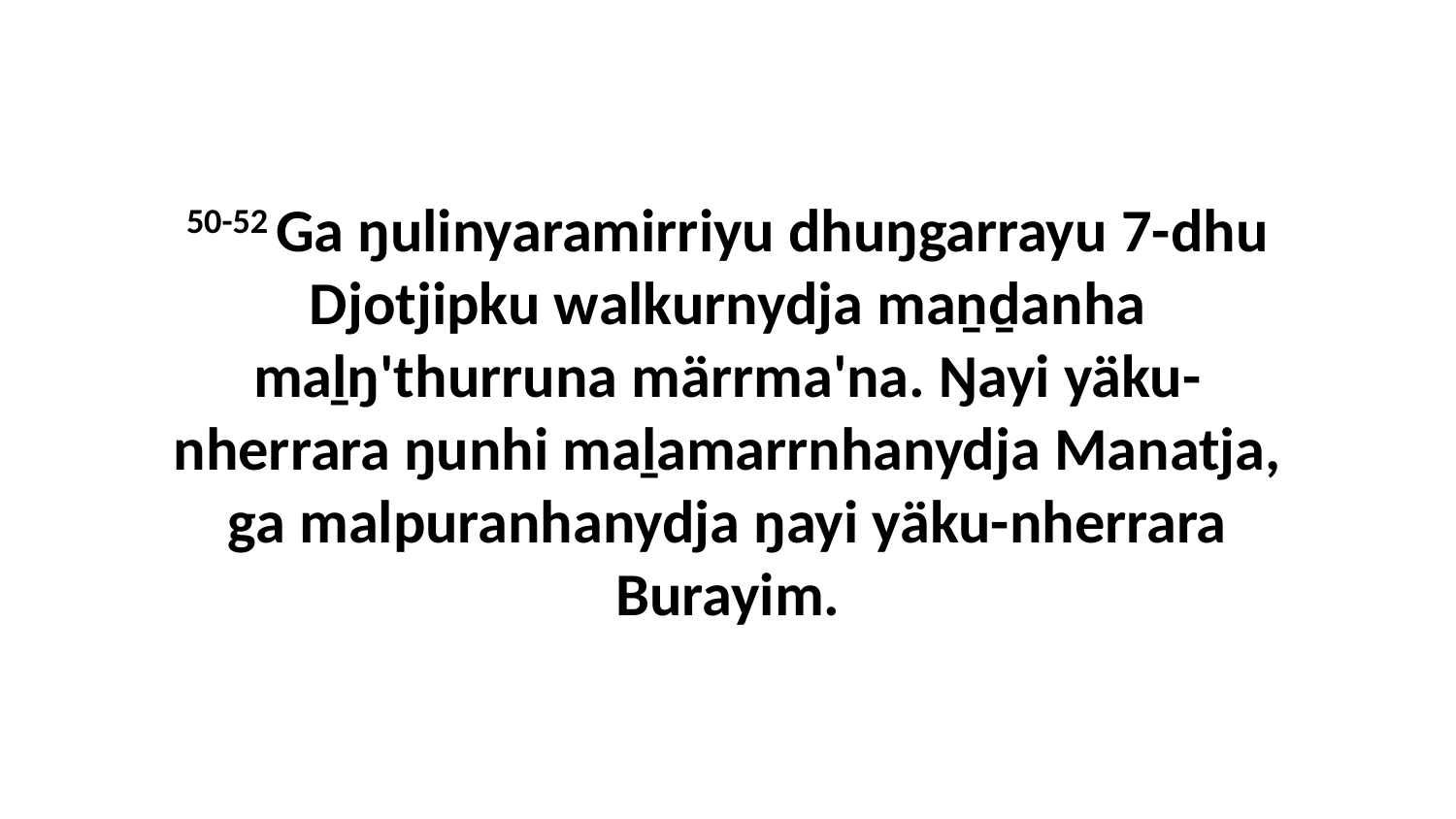

50-52 Ga ŋulinyaramirriyu dhuŋgarrayu 7-dhu Djotjipku walkurnydja maṉḏanha maḻŋ'thurruna märrma'na. Ŋayi yäku-nherrara ŋunhi maḻamarrnhanydja Manatja, ga malpuranhanydja ŋayi yäku-nherrara Burayim.